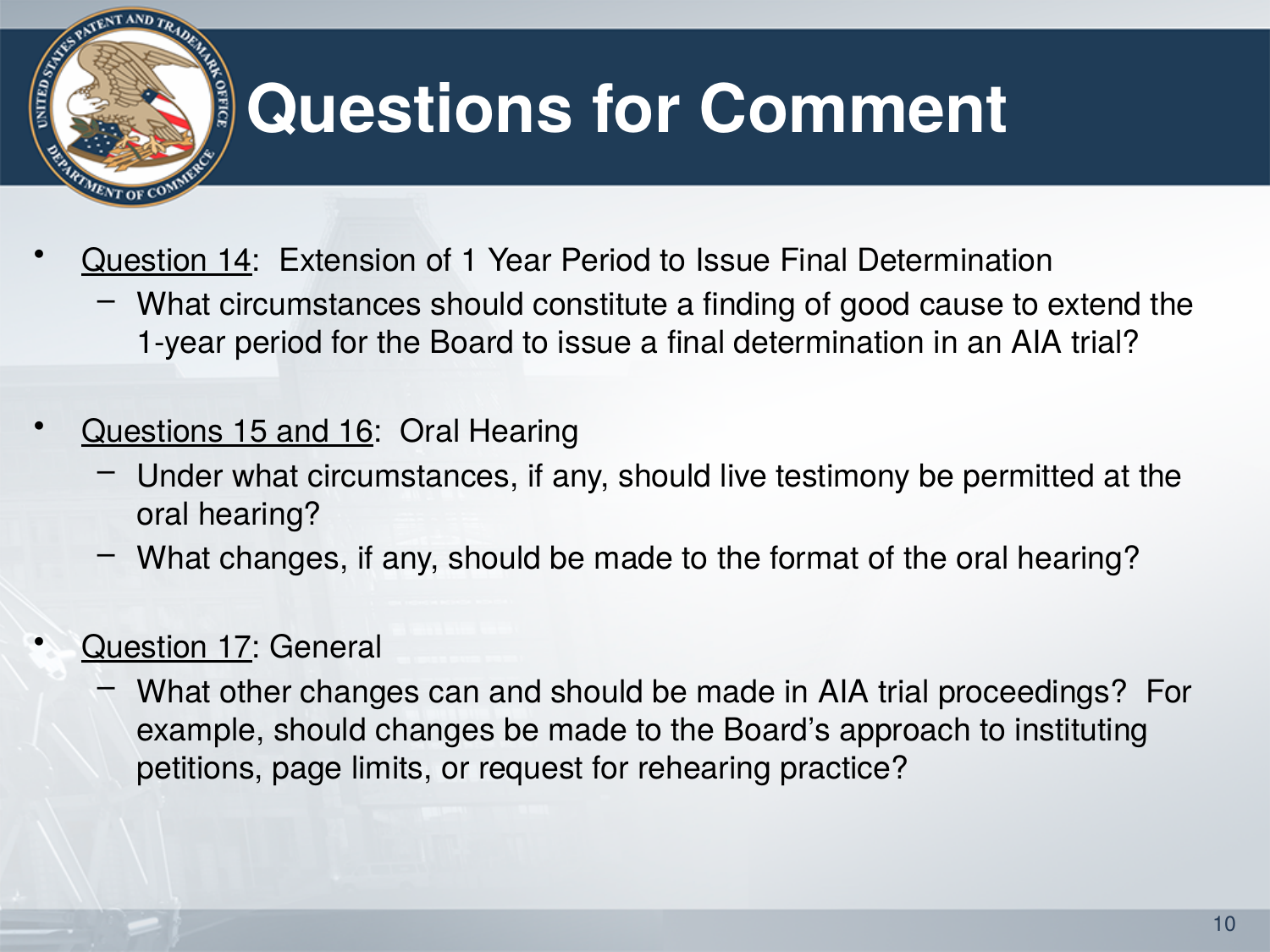

# Questions for Comment
Question 14:  Extension of 1 Year Period to Issue Final Determination
What circumstances should constitute a finding of good cause to extend the 1-year period for the Board to issue a final determination in an AIA trial?

Questions 15 and 16:  Oral Hearing
Under what circumstances, if any, should live testimony be permitted at the oral hearing?
What changes, if any, should be made to the format of the oral hearing?

Question 17: General
What other changes can and should be made in AIA trial proceedings?  For example, should changes be made to the Board’s approach to instituting petitions, page limits, or request for rehearing practice?

10